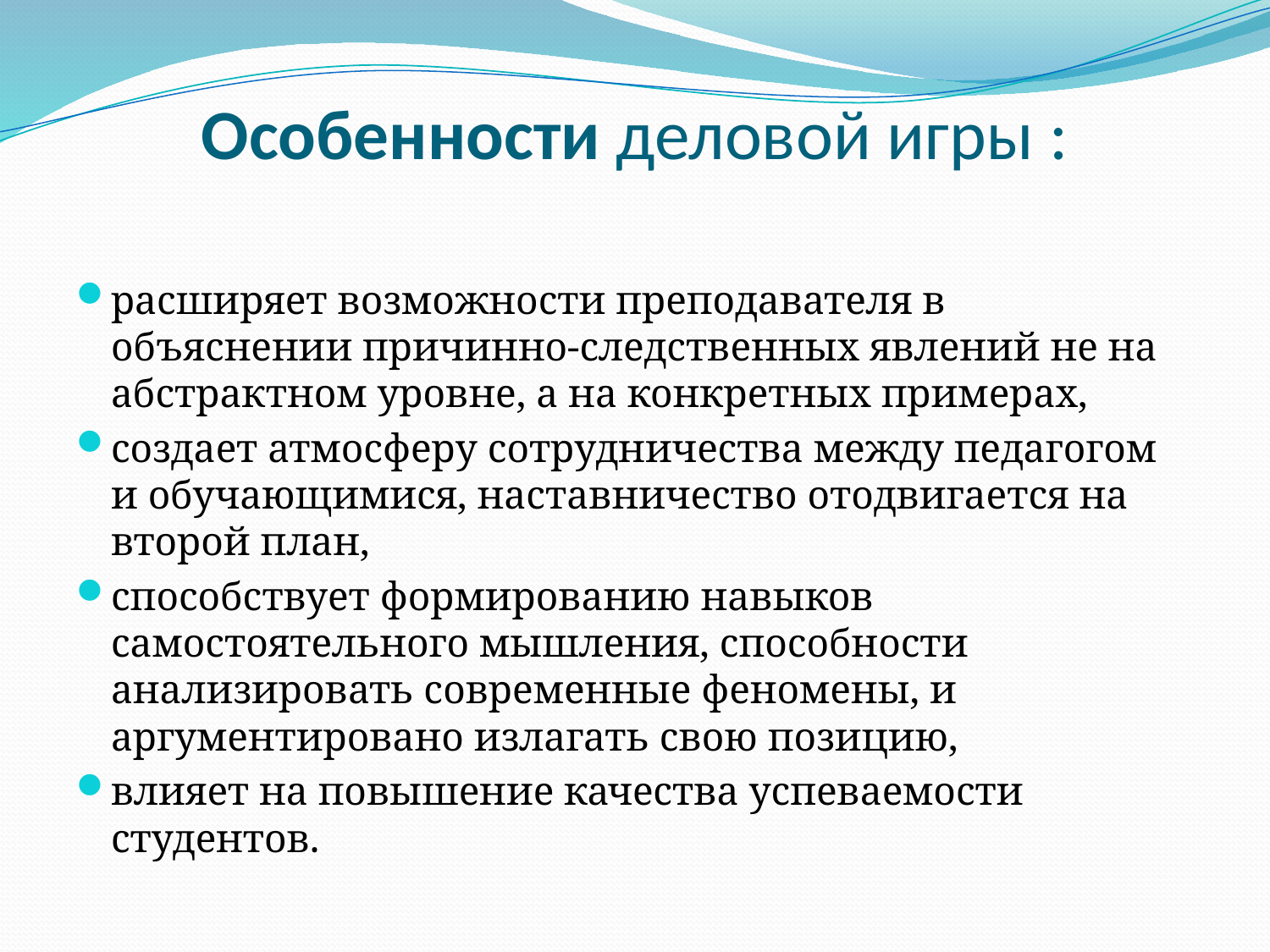

# Особенности деловой игры :
расширяет возможности преподавателя в объяснении причинно-следственных явлений не на абстрактном уровне, а на конкретных примерах,
создает атмосферу сотрудничества между педагогом и обучающимися, наставничество отодвигается на второй план,
способствует формированию навыков самостоятельного мышления, способности анализировать современные феномены, и аргументировано излагать свою позицию,
влияет на повышение качества успеваемости студентов.